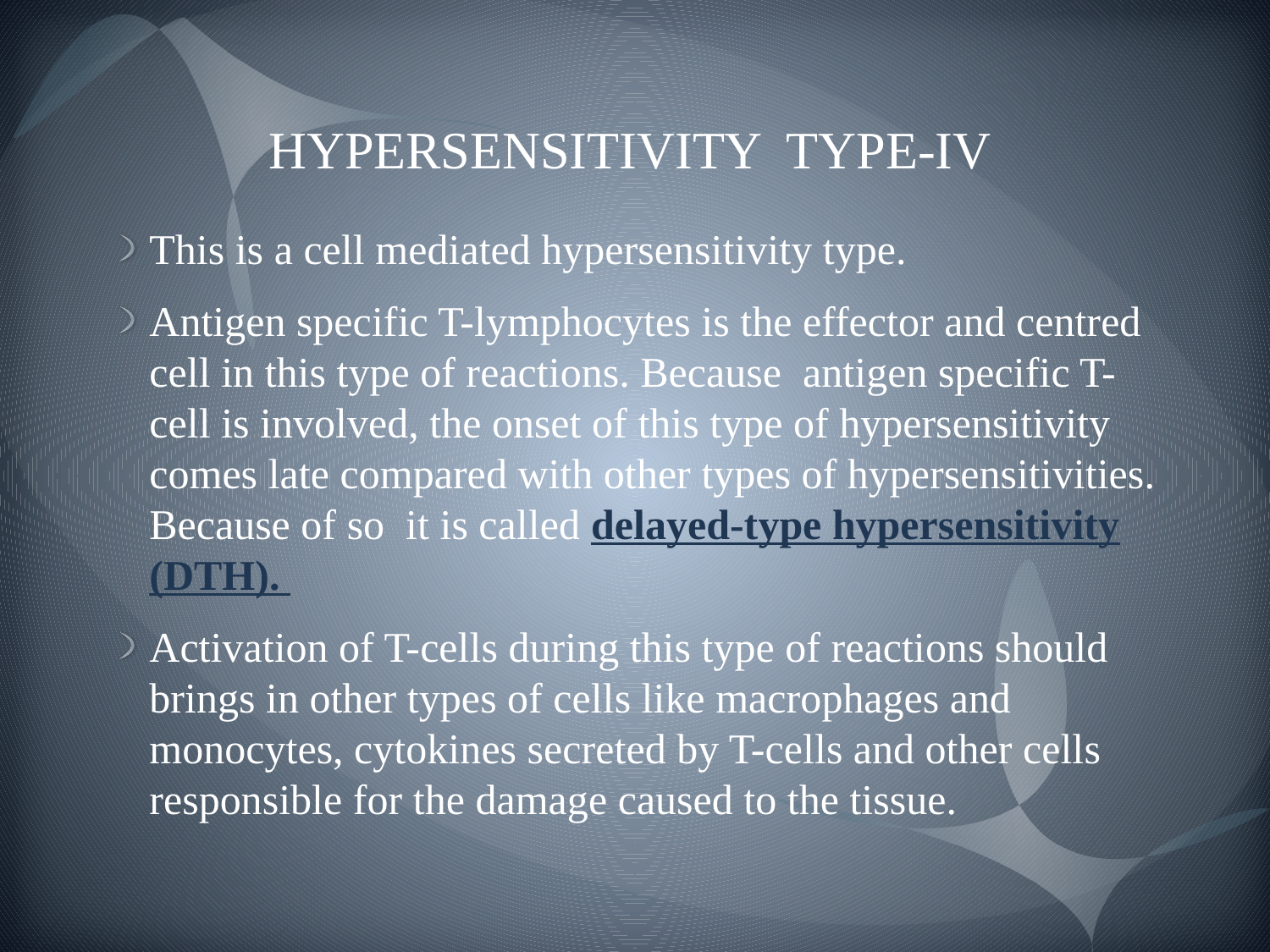

# HYPERSENSITIVITY  TYPE-IV
This is a cell mediated hypersensitivity type.
Antigen specific T-lymphocytes is the effector and centred cell in this type of reactions. Because  antigen specific T-cell is involved, the onset of this type of hypersensitivity comes late compared with other types of hypersensitivities. Because of so  it is called delayed-type hypersensitivity (DTH).
Activation of T-cells during this type of reactions should brings in other types of cells like macrophages and monocytes, cytokines secreted by T-cells and other cells responsible for the damage caused to the tissue.